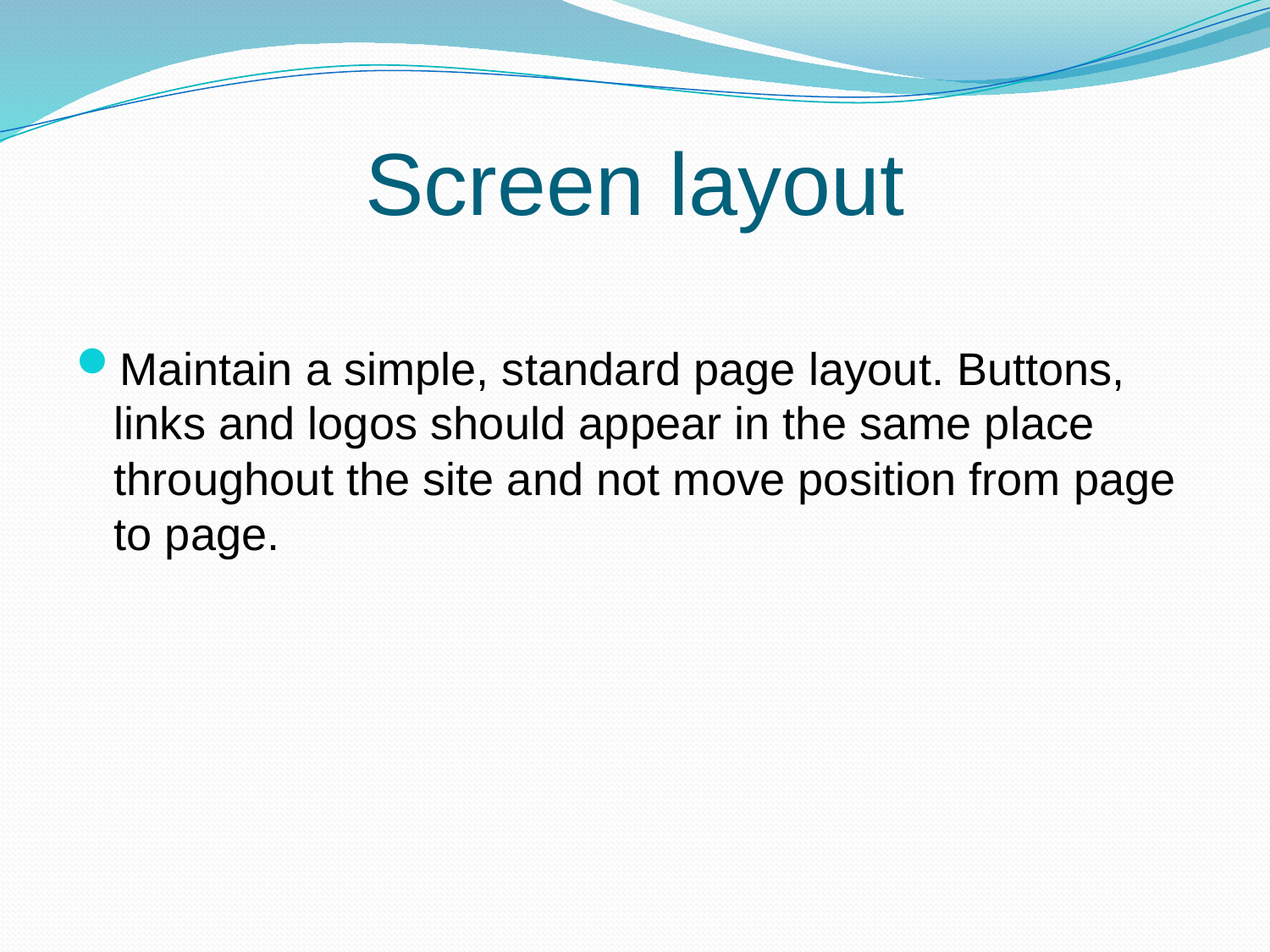

# Screen layout

Maintain a simple, standard page layout. Buttons, links and logos should appear in the same place throughout the site and not move position from page to page.